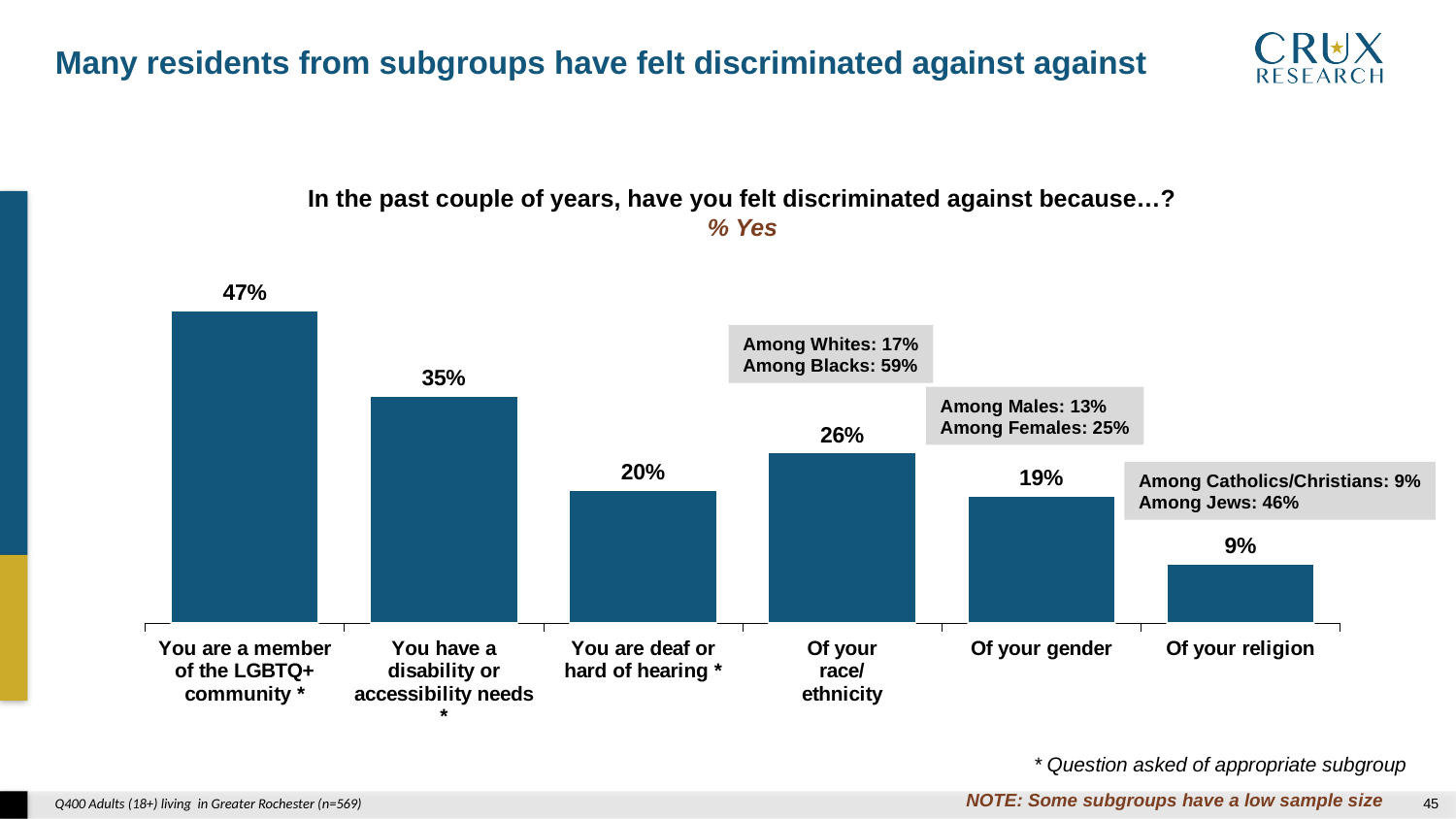

Many residents from subgroups have felt discriminated against against
In the past couple of years, have you felt discriminated against because…?
% Yes

### Chart

| Category |  |
|---|---|
| You are a member of the LGBTQ+ community * | 0.474 |
| You have a disability or accessibility needs * | 0.345 |
| You are deaf or hard of hearing * | 0.202 |
| Of your race/ethnicity | 0.25833581828270913 |
| Of your gender | 0.1927982605214912 |
| Of your religion | 0.08934233055610503 |
Among Whites: 17%
Among Blacks: 59%
Among Males: 13%
Among Females: 25%
Among Catholics/Christians: 9%
Among Jews: 46%
* Question asked of appropriate subgroup
NOTE: Some subgroups have a low sample size
Q400 Adults (18+) living  in Greater Rochester (n=569)
45